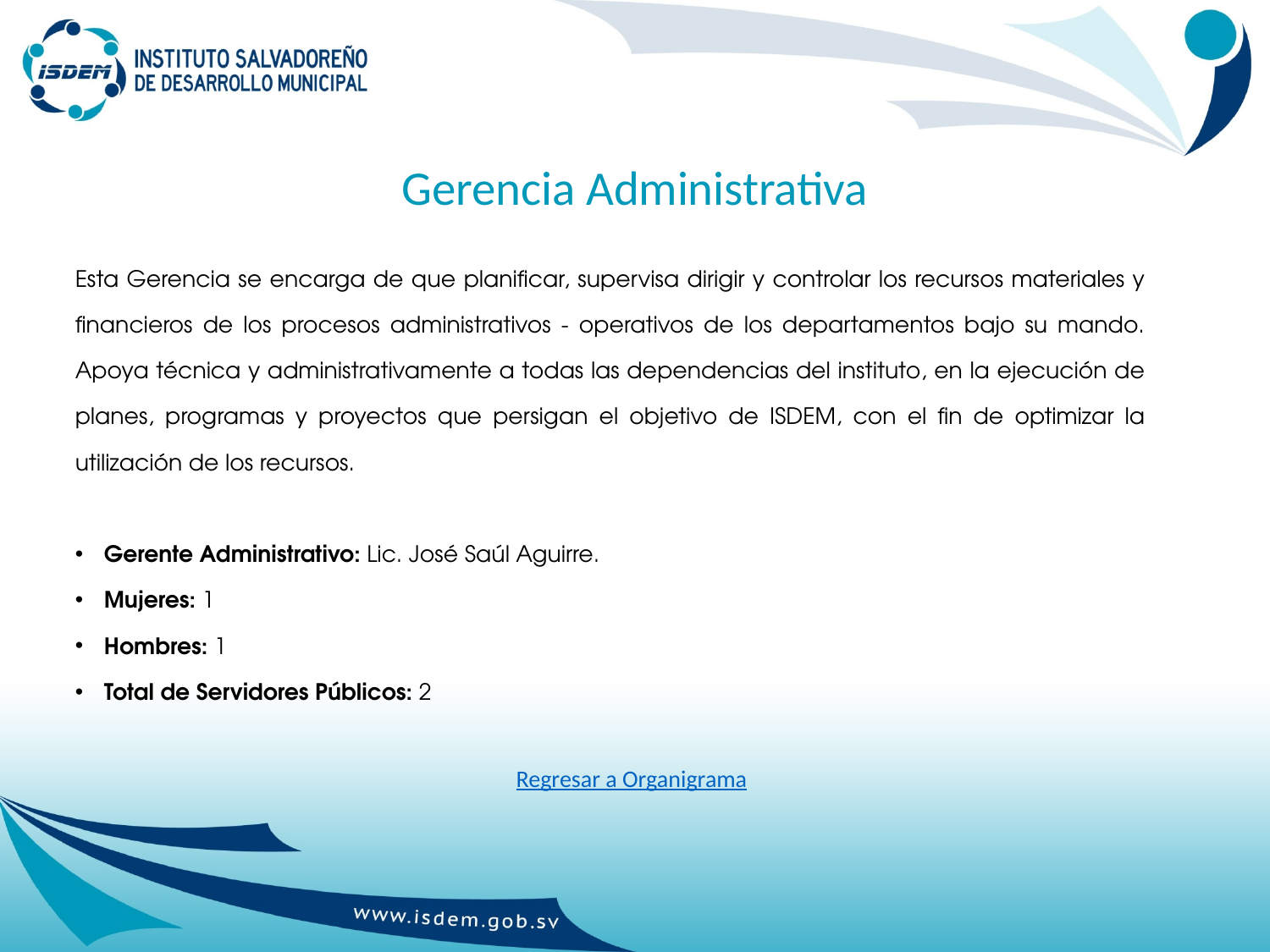

# Gerencia Administrativa
Esta Gerencia se encarga de que planificar, supervisa dirigir y controlar los recursos materiales y financieros de los procesos administrativos - operativos de los departamentos bajo su mando. Apoya técnica y administrativamente a todas las dependencias del instituto, en la ejecución de planes, programas y proyectos que persigan el objetivo de ISDEM, con el fin de optimizar la utilización de los recursos.

Gerente Administrativo: Lic. José Saúl Aguirre.
Mujeres: 1
Hombres: 1
Total de Servidores Públicos: 2

Regresar a Organigrama